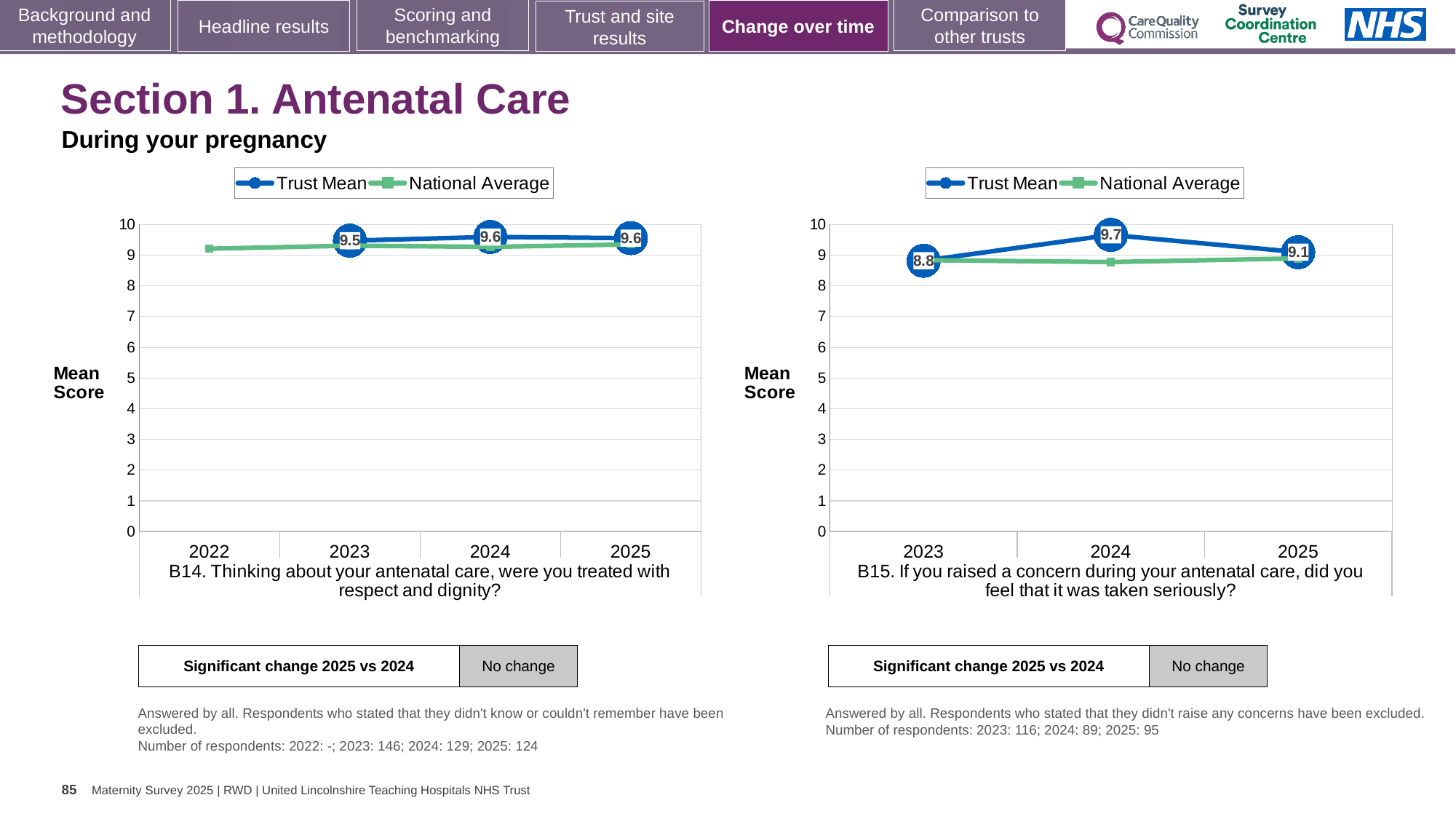

# Section 1. Antenatal Care
During your pregnancy

### Chart

| Category | Trust Mean | National Average |
|---|---|---|
| 2022 | None | 9.208439855407468 |
| 2023 | 9.470891776287269 | 9.308193534110238 |
| 2024 | 9.592076118424329 | 9.267570526063404 |
| 2025 | 9.55310166832037 | 9.349109550042328 |

### Chart

| Category | Trust Mean | National Average |
|---|---|---|
| 2023 | 8.817281592812817 | 8.836044340131746 |
| 2024 | 9.65829327676236 | 8.774350289033121 |
| 2025 | 9.096104671269806 | 8.893638264695333 |
| Significant change 2025 vs 2024 | No change |
| --- | --- |
| Significant change 2025 vs 2024 | No change |
| --- | --- |
Answered by all. Respondents who stated that they didn't know or couldn't remember have been excluded.
Number of respondents: 2022: -; 2023: 146; 2024: 129; 2025: 124
Answered by all. Respondents who stated that they didn't raise any concerns have been excluded.
Number of respondents: 2023: 116; 2024: 89; 2025: 95
85